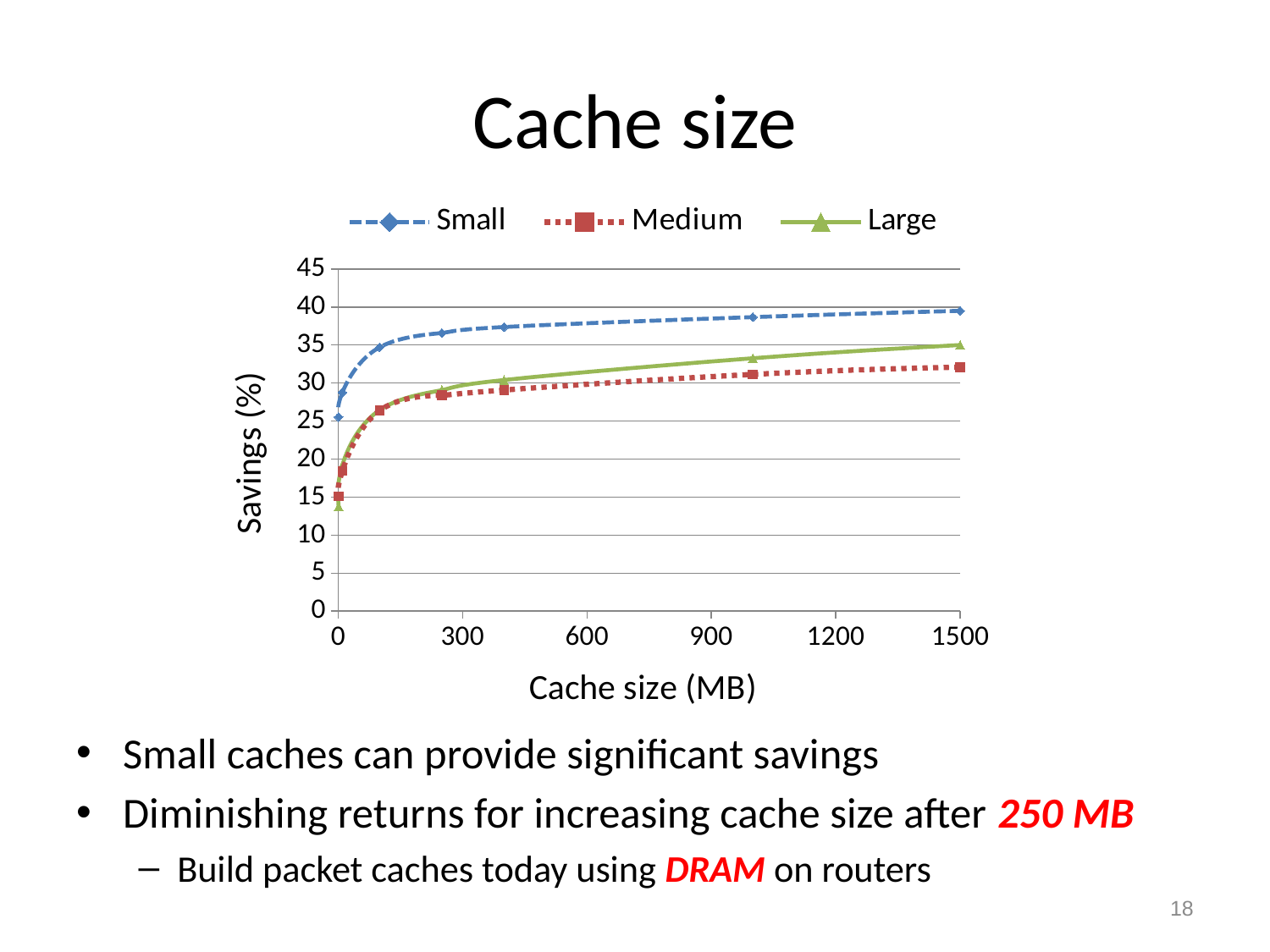

# Cache size

### Chart

| Category |  |  |  |
|---|---|---|---|
Small caches can provide significant savings
Diminishing returns for increasing cache size after 250 MB
Build packet caches today using DRAM on routers
18